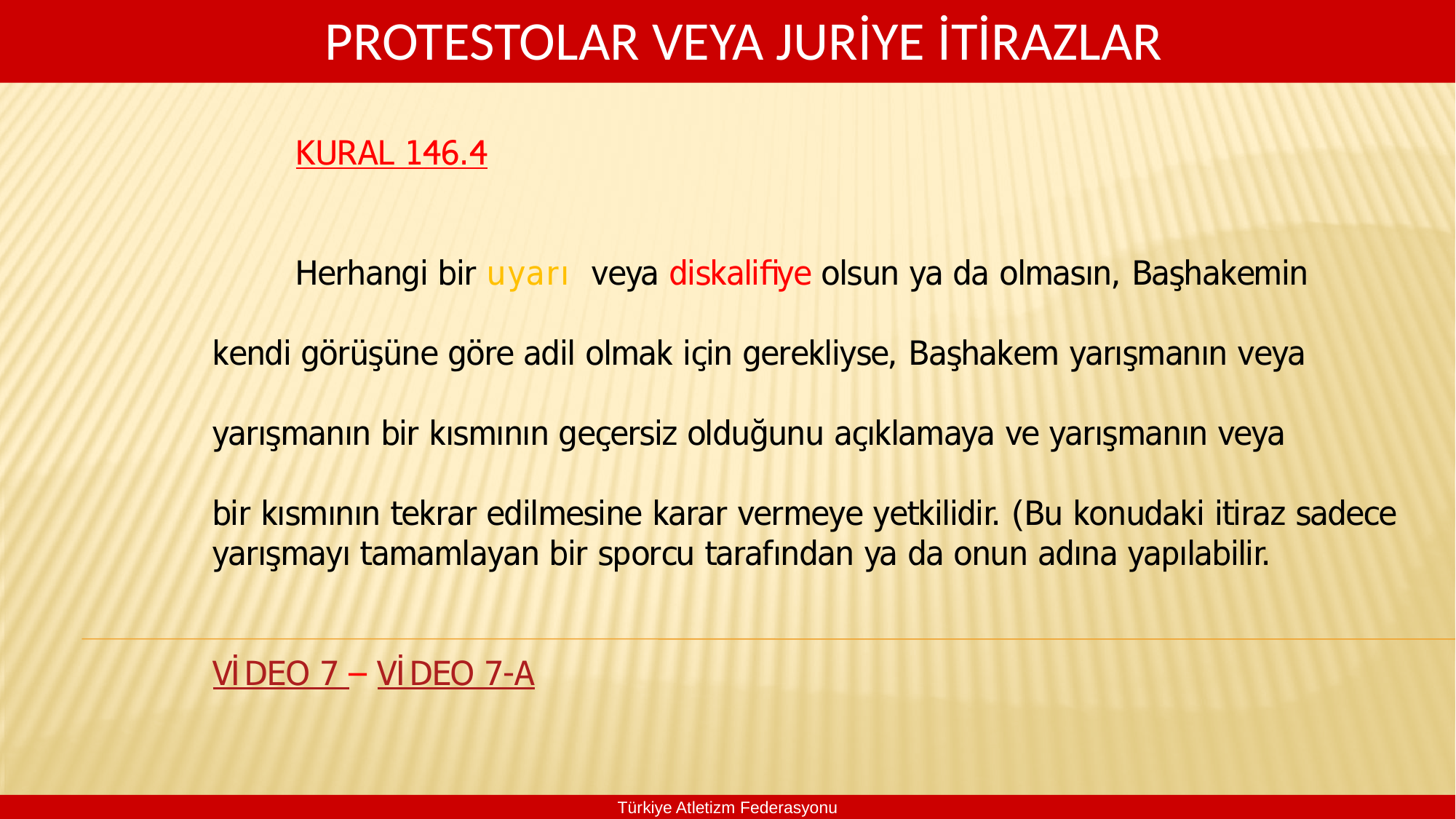

PROTESTOLAR VEYA JURİYE İTİRAZLAR
        KURAL 146.4

        Herhangi bir uyarı  veya diskalifiye olsun ya da olmasın, Başhakemin

kendi görüşüne göre adil olmak için gerekliyse, Başhakem yarışmanın veya

yarışmanın bir kısmının geçersiz olduğunu açıklamaya ve yarışmanın veya

bir kısmının tekrar edilmesine karar vermeye yetkilidir. (Bu konudaki itiraz sadece yarışmayı tamamlayan bir sporcu tarafından ya da onun adına yapılabilir.

VİDEO 7 – VİDEO 7-A

Türkiye Atletizm Federasyonu